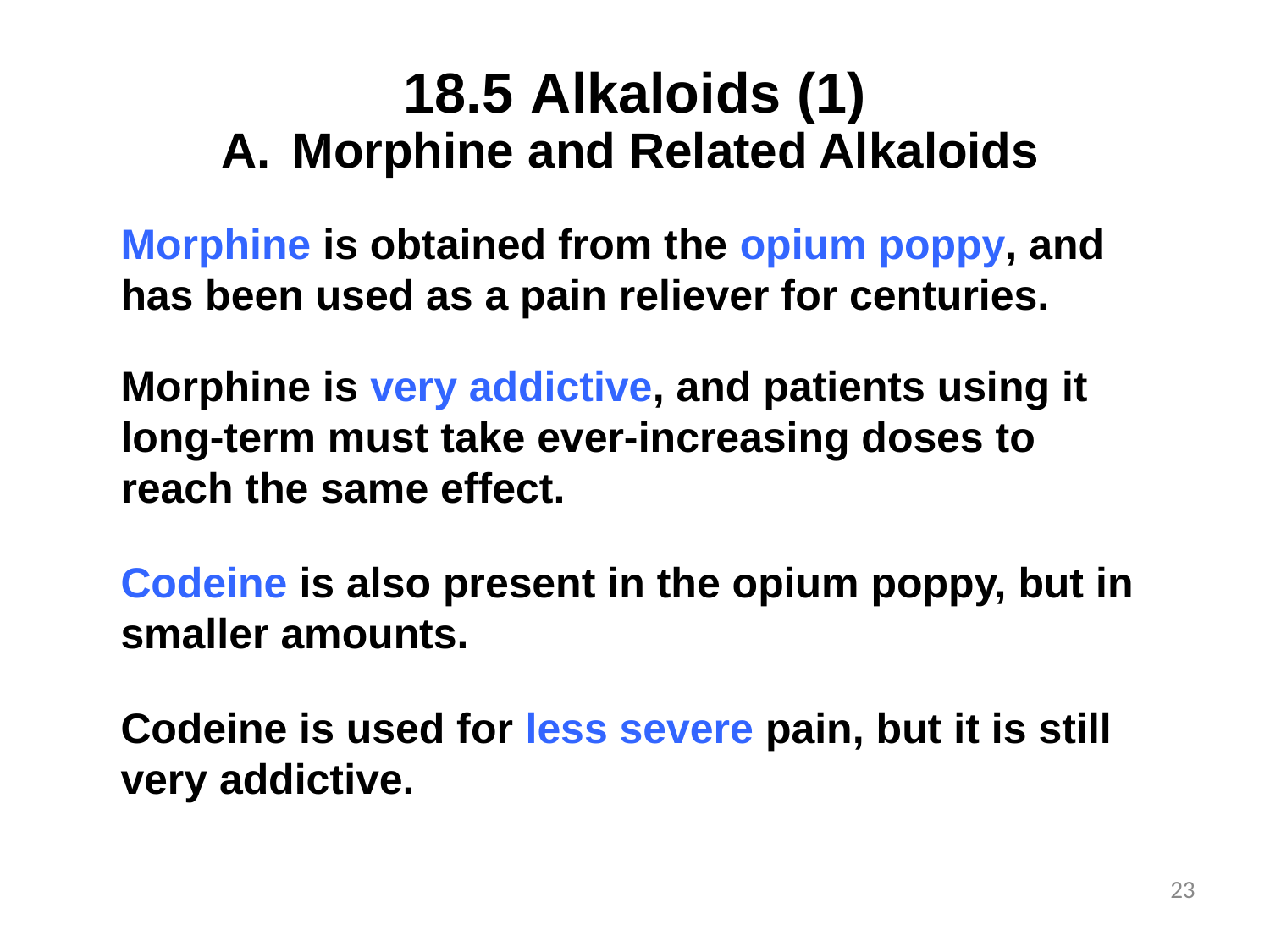

# 18.5	Alkaloids (1)
Morphine and Related Alkaloids
Morphine is obtained from the opium poppy, and has been used as a pain reliever for centuries.
Morphine is very addictive, and patients using it long-term must take ever-increasing doses to reach the same effect.
Codeine is also present in the opium poppy, but in smaller amounts.
Codeine is used for less severe pain, but it is still very addictive.